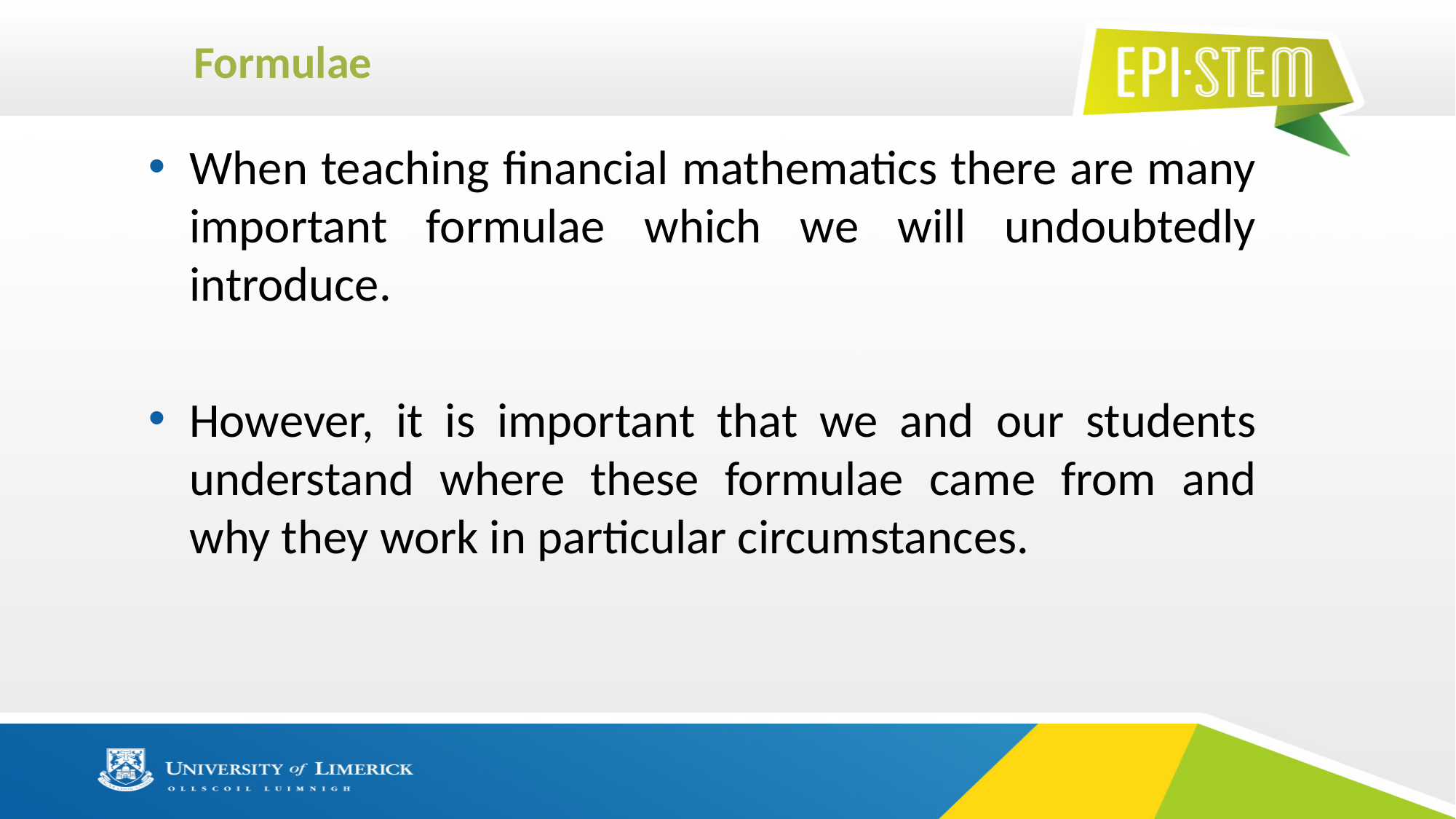

# Formulae
When teaching financial mathematics there are many important formulae which we will undoubtedly introduce.

However, it is important that we and our students understand where these formulae came from and why they work in particular circumstances.